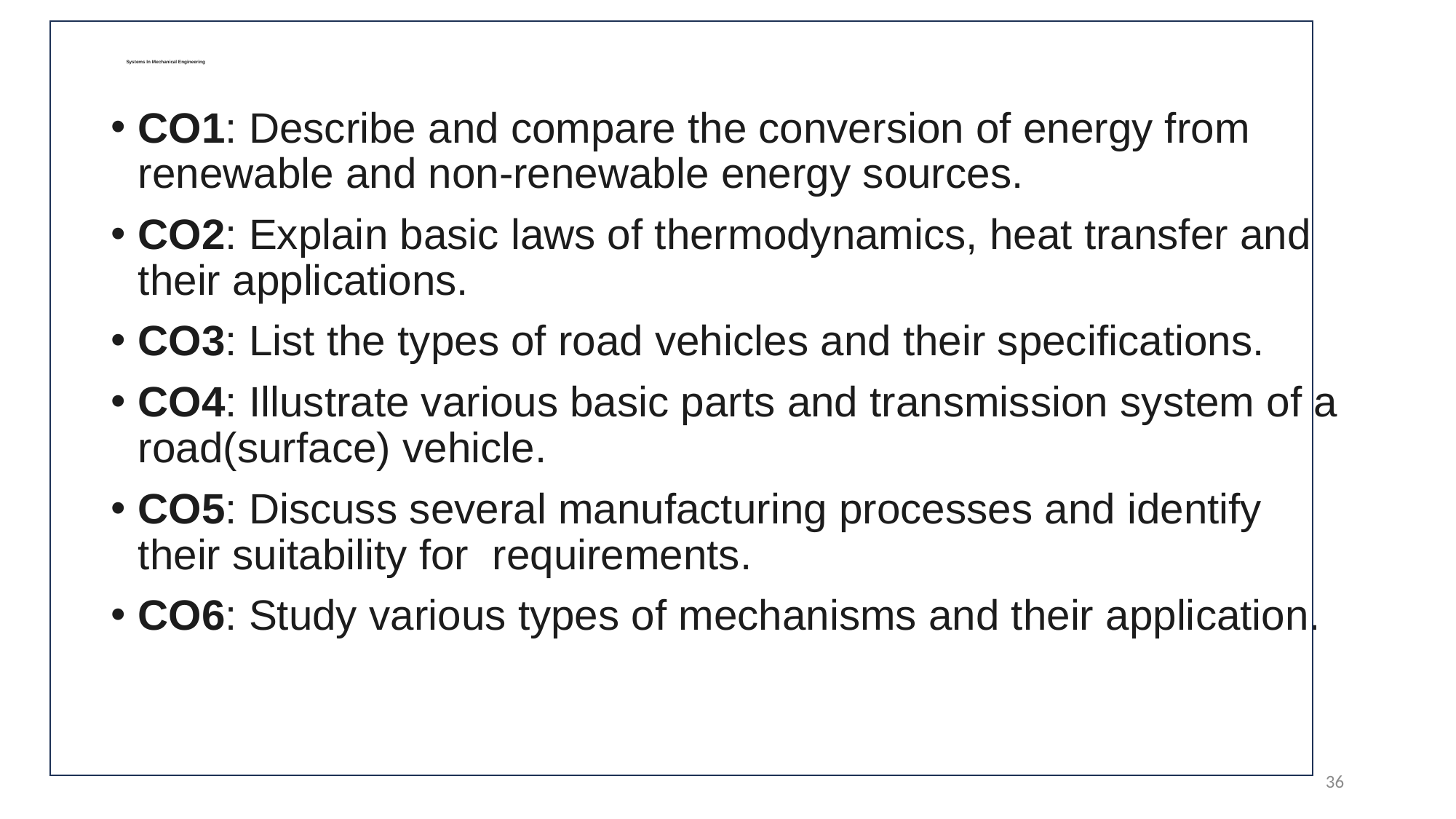

# Systems In Mechanical Engineering
CO1: Describe and compare the conversion of energy from renewable and non-renewable energy sources.
CO2: Explain basic laws of thermodynamics, heat transfer and their applications.
CO3: List the types of road vehicles and their specifications.
CO4: Illustrate various basic parts and transmission system of a road(surface) vehicle.
CO5: Discuss several manufacturing processes and identify their suitability for  requirements.
CO6: Study various types of mechanisms and their application.

36